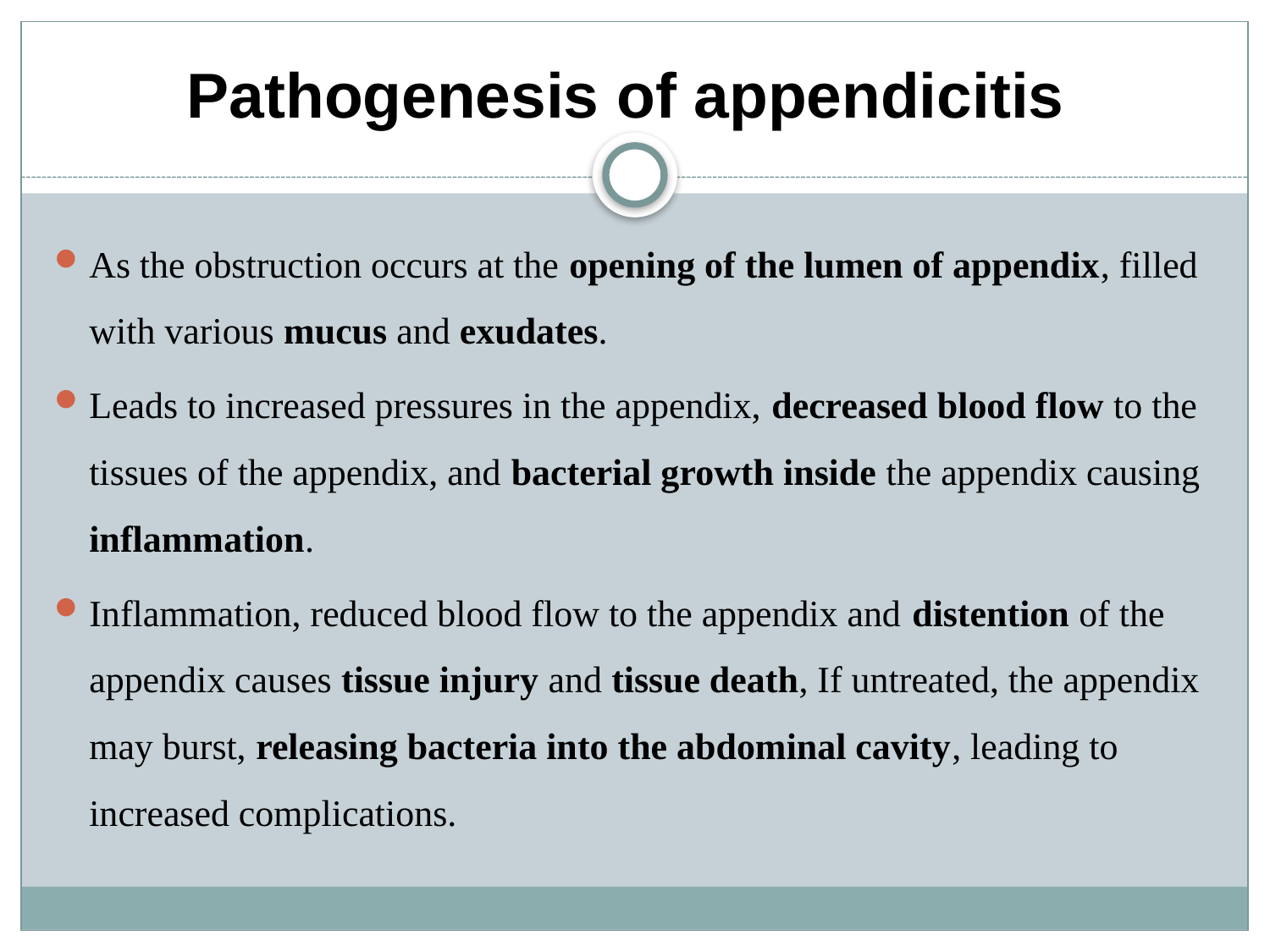

# Pathogenesis of appendicitis
As the obstruction occurs at the opening of the lumen of appendix, filled with various mucus and exudates.
Leads to increased pressures in the appendix, decreased blood flow to the tissues of the appendix, and bacterial growth inside the appendix causing inflammation.
Inflammation, reduced blood flow to the appendix and distention of the appendix causes tissue injury and tissue death, If untreated, the appendix may burst, releasing bacteria into the abdominal cavity, leading to increased complications.